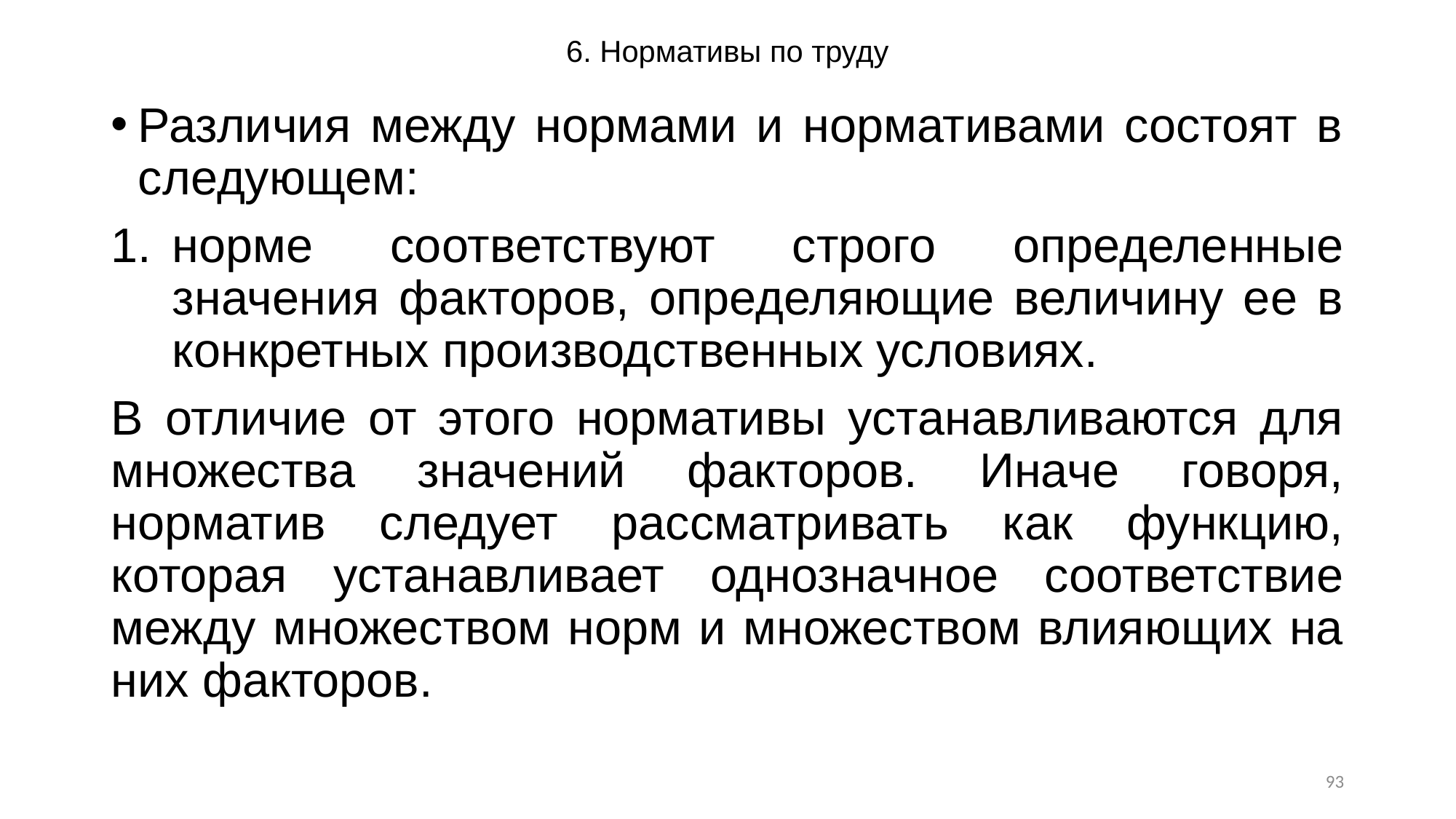

# 6. Нормативы по труду
Различия между нормами и нормативами состоят в следующем:
норме соответствуют строго определенные значения факторов, определяющие величину ее в конкретных производственных условиях.
В отличие от этого нормативы устанавливаются для множества значений факторов. Иначе говоря, норматив следует рассматривать как функцию, которая устанавливает однозначное соответствие между множеством норм и множеством влияющих на них факторов.
93